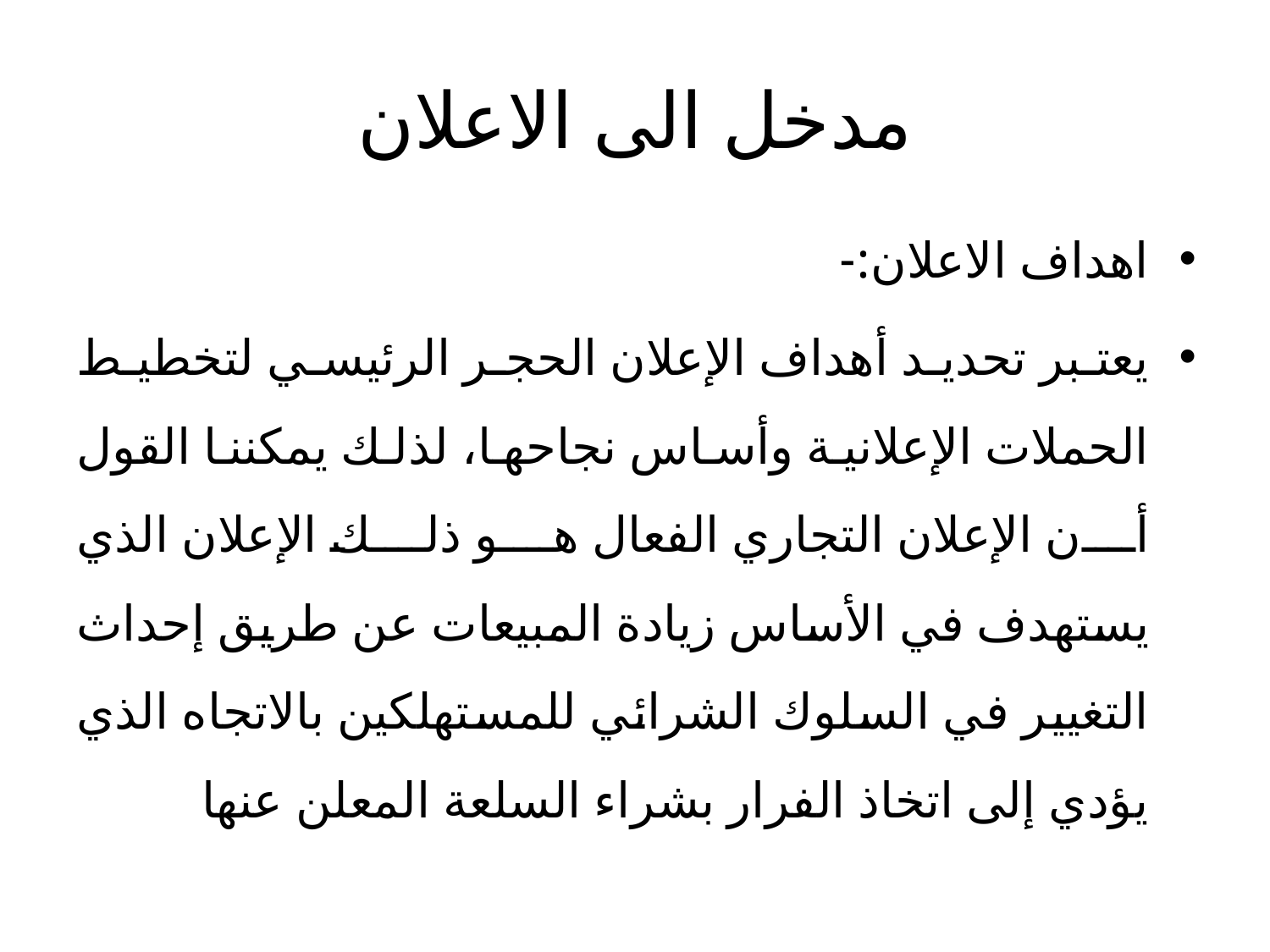

# مدخل الى الاعلان
اهداف الاعلان:-
يعتبر تحديد أهداف الإعلان الحجر الرئيسي لتخطيط الحملات الإعلانية وأساس نجاحها، لذلك يمكننا القول أن الإعلان التجاري الفعال هو ذلك الإعلان الذي يستهدف في الأساس زيادة المبيعات عن طريق إحداث التغيير في السلوك الشرائي للمستهلكين بالاتجاه الذي يؤدي إلى اتخاذ الفرار بشراء السلعة المعلن عنها